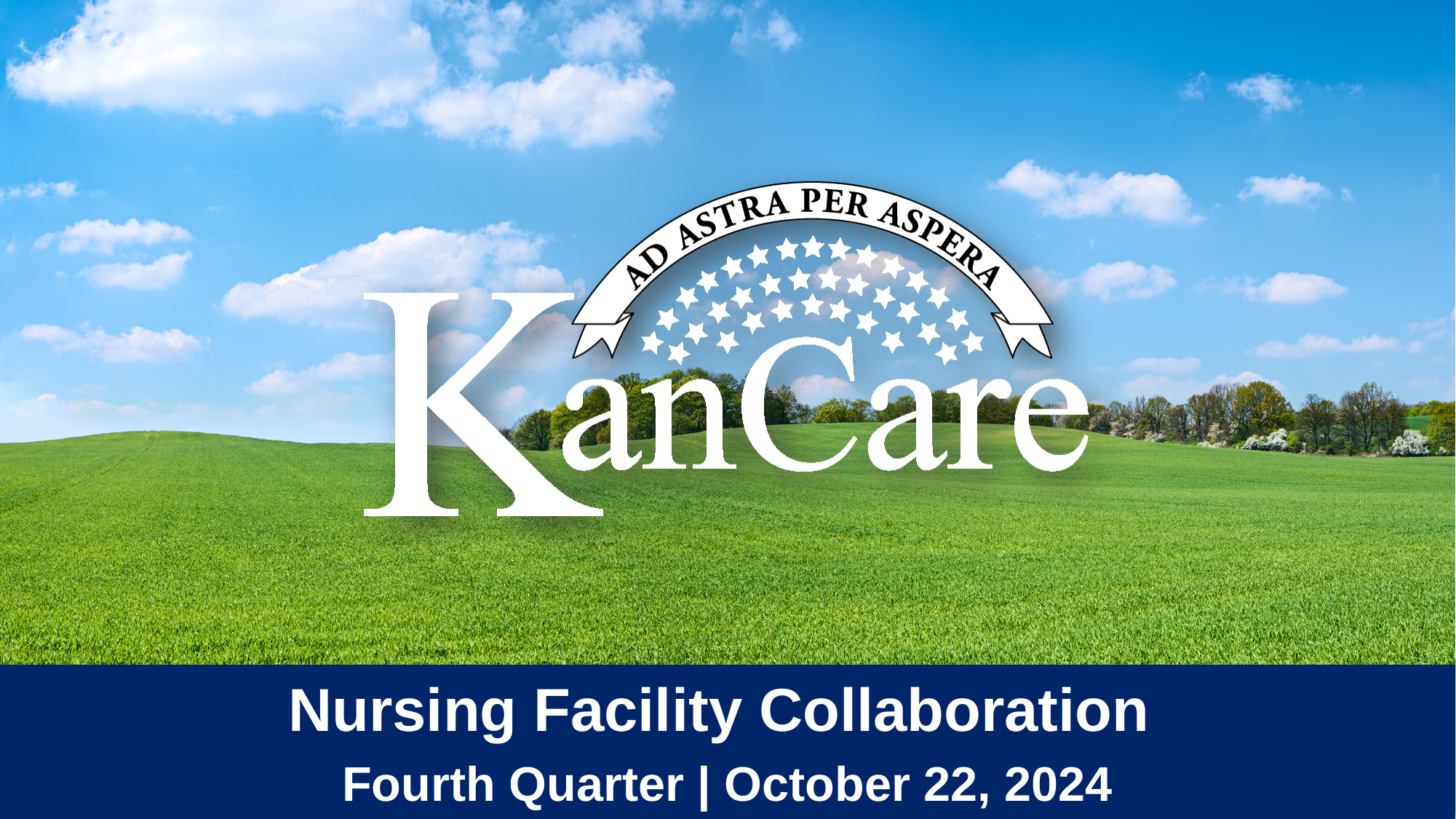

Nursing Facility Collaboration
Fourth Quarter | October 22, 2024